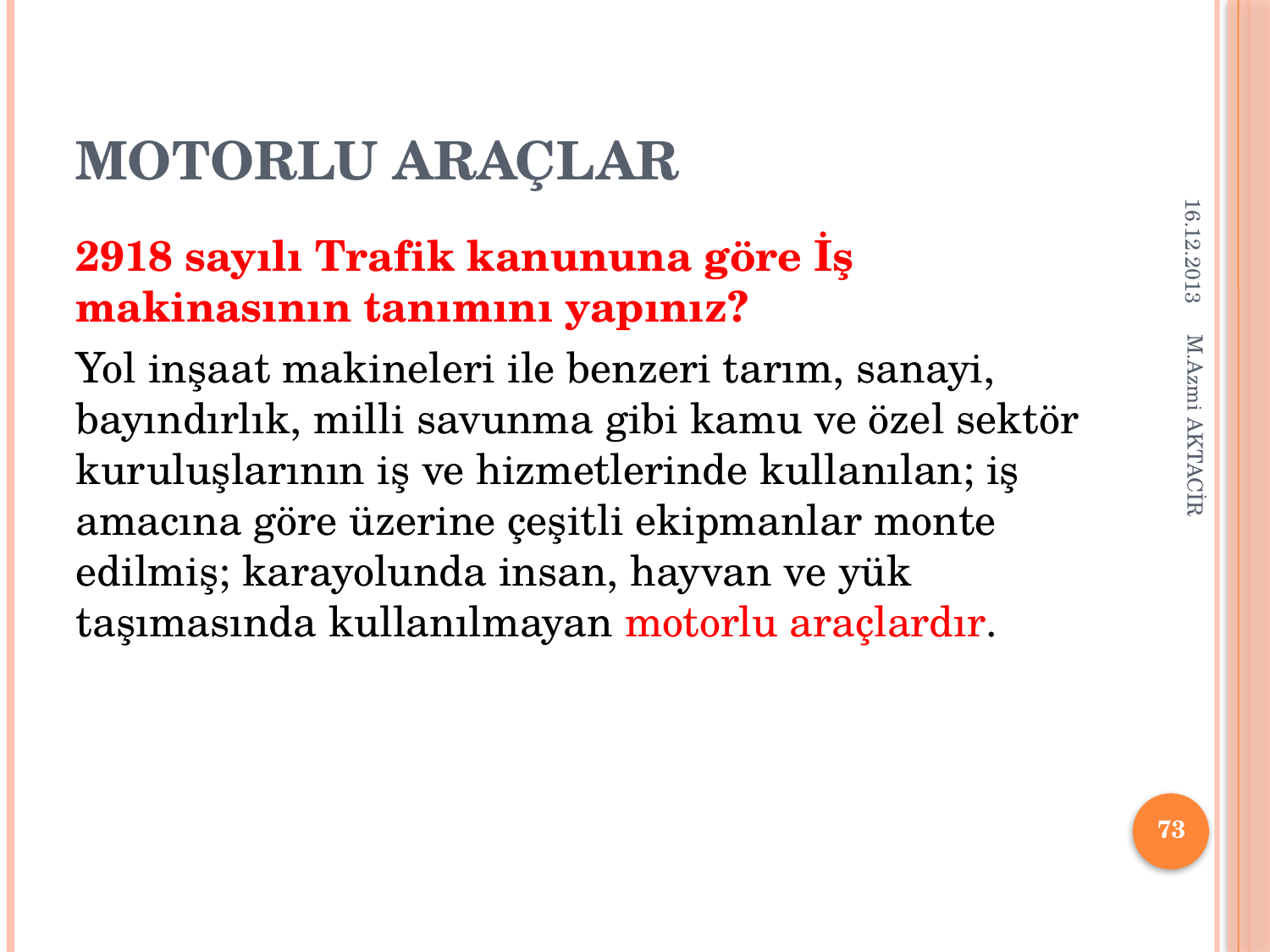

# Motorlu Araçlar
16.12.2013
2918 sayılı Trafik kanununa göre İş makinasının tanımını yapınız?
Yol inşaat makineleri ile benzeri tarım, sanayi, bayındırlık, milli savunma gibi kamu ve özel sektör kuruluşlarının iş ve hizmetlerinde kullanılan; iş amacına göre üzerine çeşitli ekipmanlar monte edilmiş; karayolunda insan, hayvan ve yük taşımasında kullanılmayan motorlu araçlardır.
M.Azmi AKTACİR
73